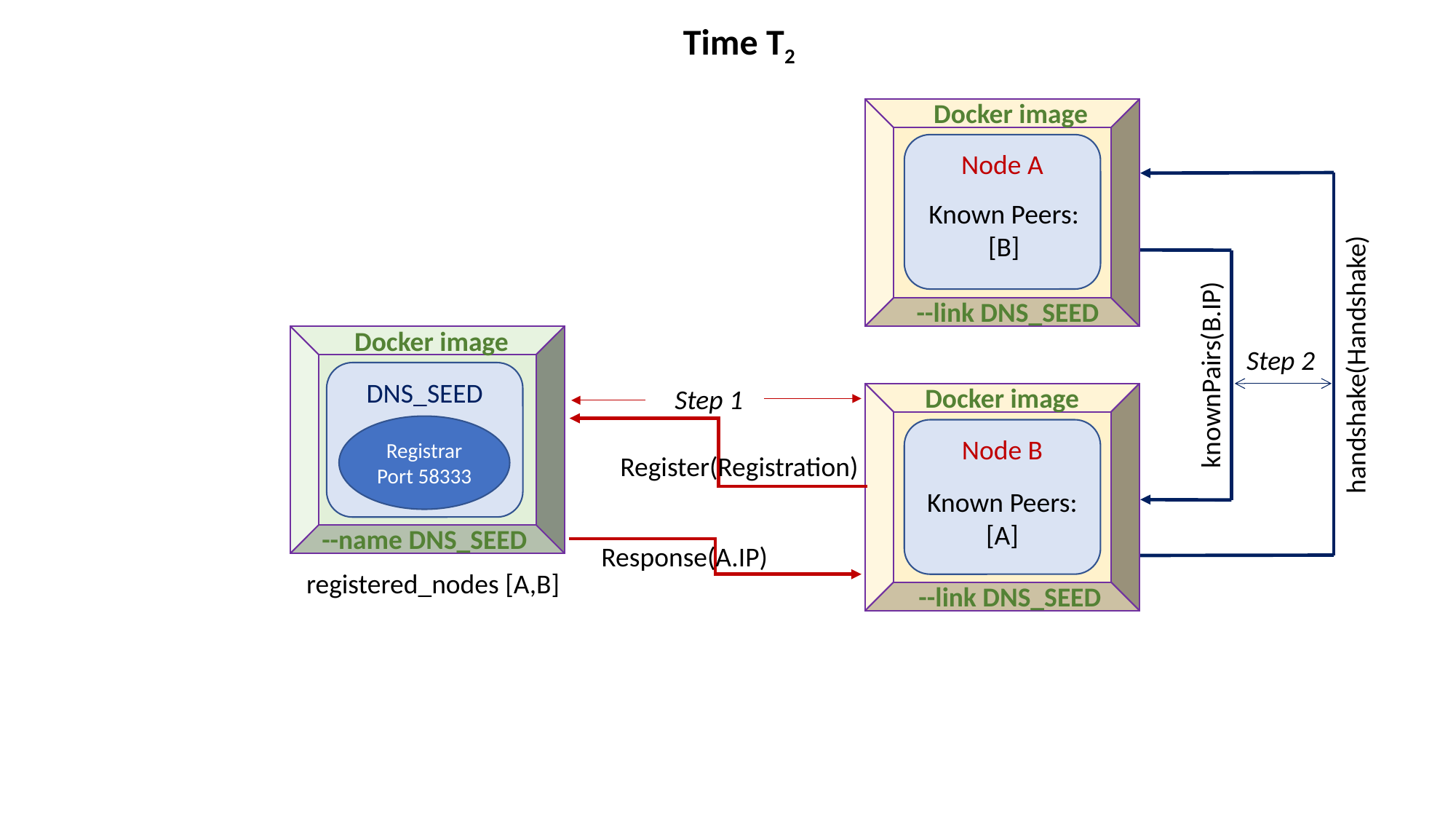

Time T2
Docker image

Node A
Known Peers:
[B]
--link DNS_SEED
Docker image

DNS_SEED
Registrar
Port 58333
--name DNS_SEED
Step 2
handshake(Handshake)
knownPairs(B.IP)
Docker image

Node B
Step 1
Register(Registration)
Known Peers:
[A]
Response(A.IP)
registered_nodes [A,B]
--link DNS_SEED